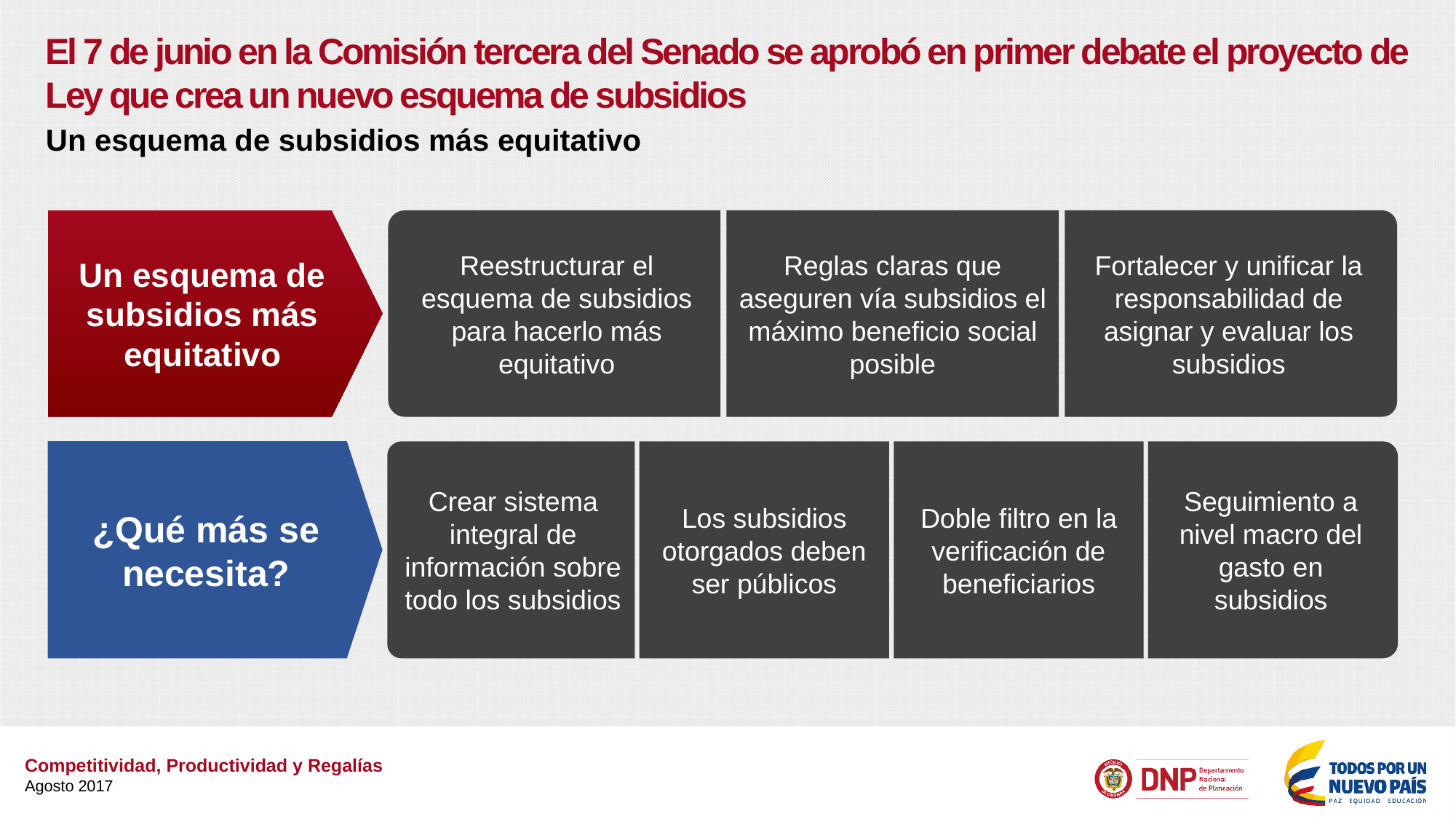

# El 7 de junio en la Comisión tercera del Senado se aprobó en primer debate el proyecto de Ley que crea un nuevo esquema de subsidios
Un esquema de subsidios más equitativo
Reestructurar el esquema de subsidios para hacerlo más equitativo
Reglas claras que aseguren vía subsidios el máximo beneficio social posible
Fortalecer y unificar la responsabilidad de asignar y evaluar los subsidios
Un esquema de subsidios más equitativo
Los subsidios otorgados deben ser públicos
Doble filtro en la verificación de beneficiarios
Seguimiento a nivel macro del gasto en subsidios
Crear sistema integral de información sobre todo los subsidios
¿Qué más se necesita?